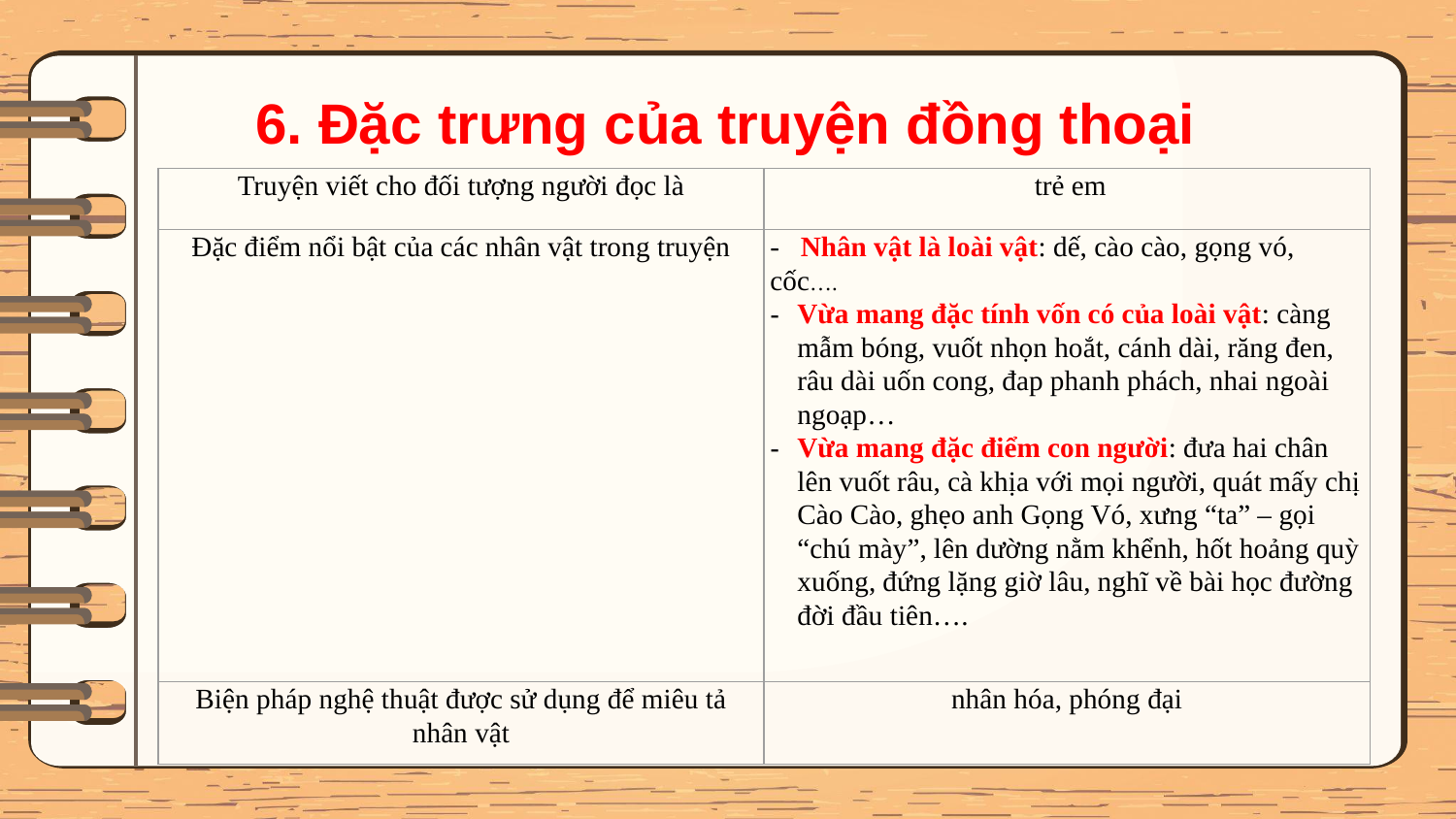

# 6. Đặc trưng của truyện đồng thoại
| Truyện viết cho đối tượng người đọc là | trẻ em |
| --- | --- |
| Đặc điểm nổi bật của các nhân vật trong truyện | - Nhân vật là loài vật: dế, cào cào, gọng vó, cốc…. Vừa mang đặc tính vốn có của loài vật: càng mẫm bóng, vuốt nhọn hoắt, cánh dài, răng đen, râu dài uốn cong, đap phanh phách, nhai ngoài ngoạp… Vừa mang đặc điểm con người: đưa hai chân lên vuốt râu, cà khịa với mọi người, quát mấy chị Cào Cào, ghẹo anh Gọng Vó, xưng “ta” – gọi “chú mày”, lên dường nằm khểnh, hốt hoảng quỳ xuống, đứng lặng giờ lâu, nghĩ về bài học đường đời đầu tiên…. |
| Biện pháp nghệ thuật được sử dụng để miêu tả nhân vật | nhân hóa, phóng đại |